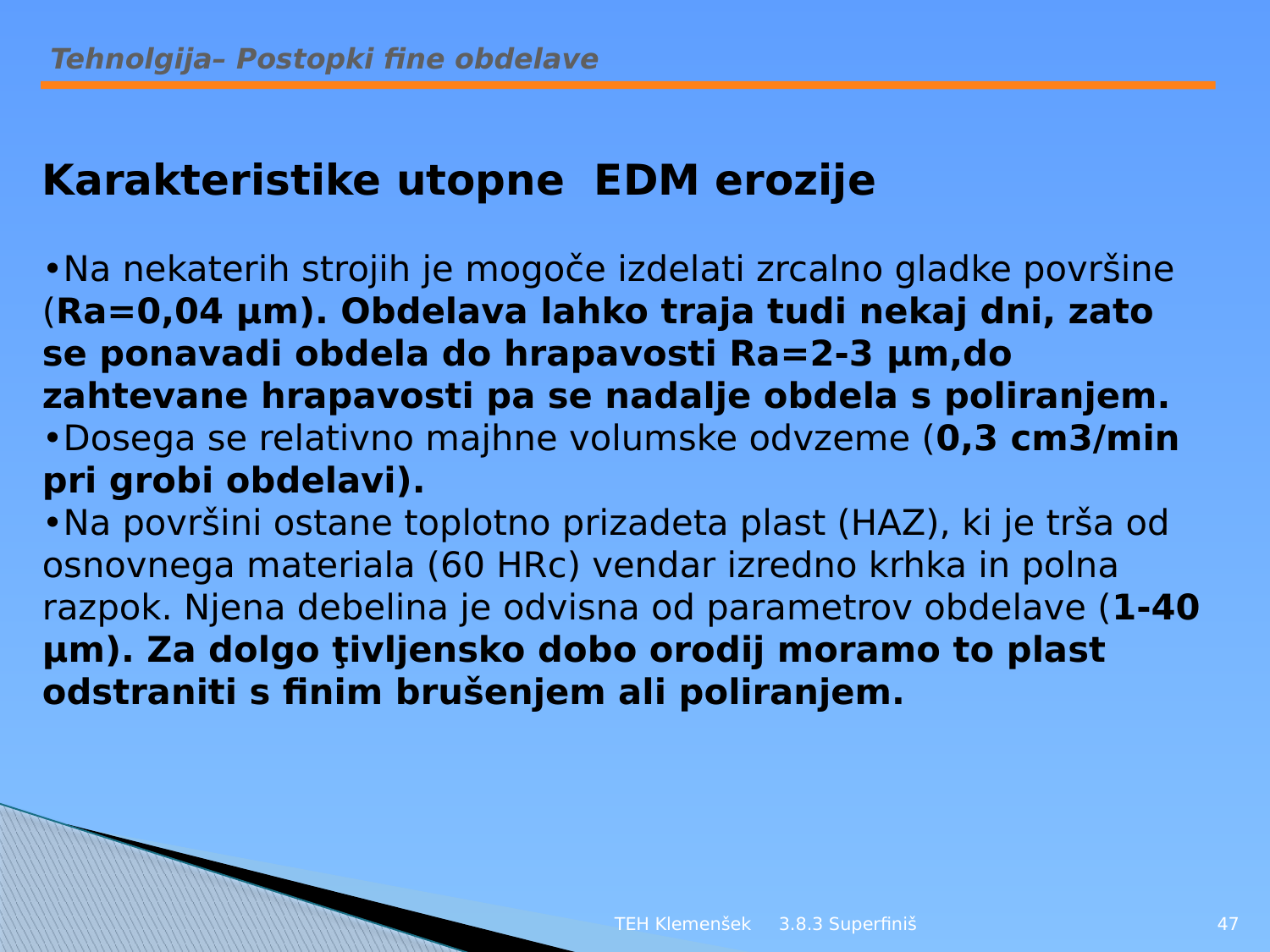

Karakteristike utopne  EDM erozije

•Na nekaterih strojih je mogoče izdelati zrcalno gladke površine (Ra=0,04 μm). Obdelava lahko traja tudi nekaj dni, zato se ponavadi obdela do hrapavosti Ra=2-3 μm,do zahtevane hrapavosti pa se nadalje obdela s poliranjem.
•Dosega se relativno majhne volumske odvzeme (0,3 cm3/min pri grobi obdelavi).
•Na površini ostane toplotno prizadeta plast (HAZ), ki je trša od osnovnega materiala (60 HRc) vendar izredno krhka in polna razpok. Njena debelina je odvisna od parametrov obdelave (1-40 μm). Za dolgo ţivljensko dobo orodij moramo to plast odstraniti s finim brušenjem ali poliranjem.
TEH Klemenšek     3.8.3 Superfiniš
47